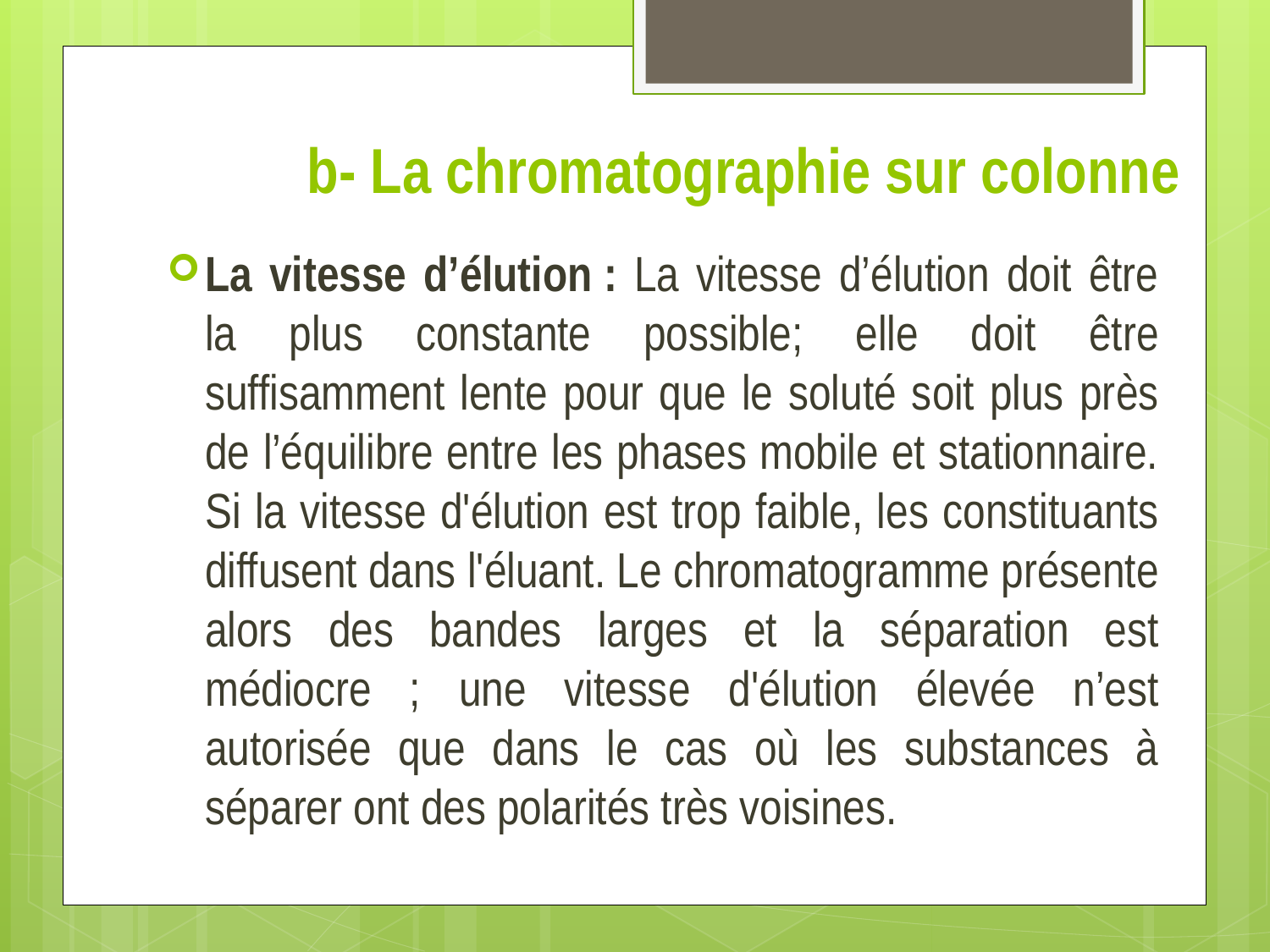

# b- La chromatographie sur colonne
La vitesse d’élution : La vitesse d’élution doit être la plus constante possible; elle doit être suffisamment lente pour que le soluté soit plus près de l’équilibre entre les phases mobile et stationnaire. Si la vitesse d'élution est trop faible, les constituants diffusent dans l'éluant. Le chromatogramme présente alors des bandes larges et la séparation est médiocre ; une vitesse d'élution élevée n’est autorisée que dans le cas où les substances à séparer ont des polarités très voisines.